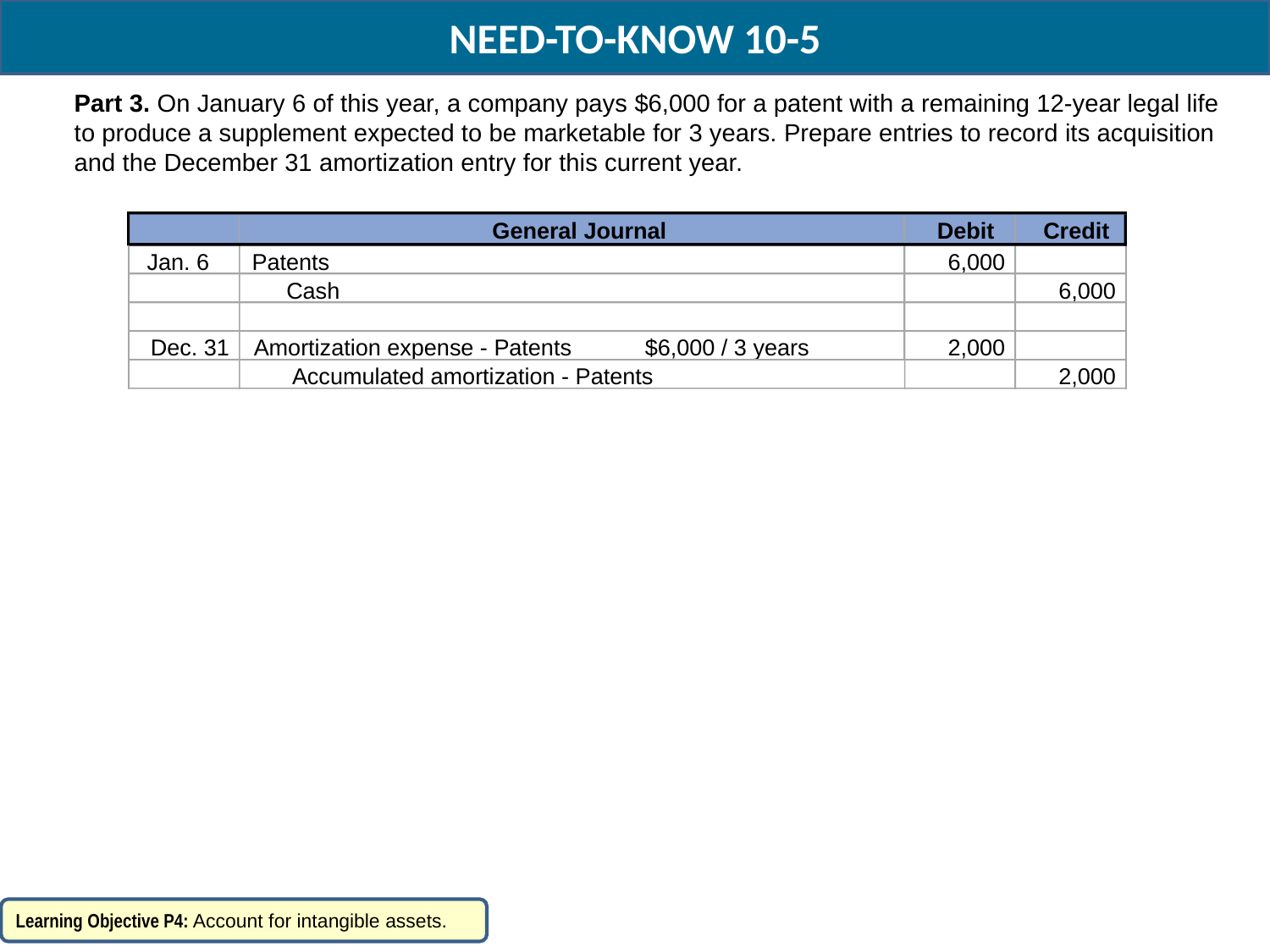

NEED-TO-KNOW 10-5
Part 3. On January 6 of this year, a company pays $6,000 for a patent with a remaining 12-year legal life
to produce a supplement expected to be marketable for 3 years. Prepare entries to record its acquisition
and the December 31 amortization entry for this current year.

General Journal
Debit
Credit

Jan. 6
Patents
6,000

Cash
6,000

Dec. 31
Amortization expense - Patents
$6,000 / 3 years
2,000

Accumulated amortization - Patents
2,000

Learning Objective P4: Account for intangible assets.